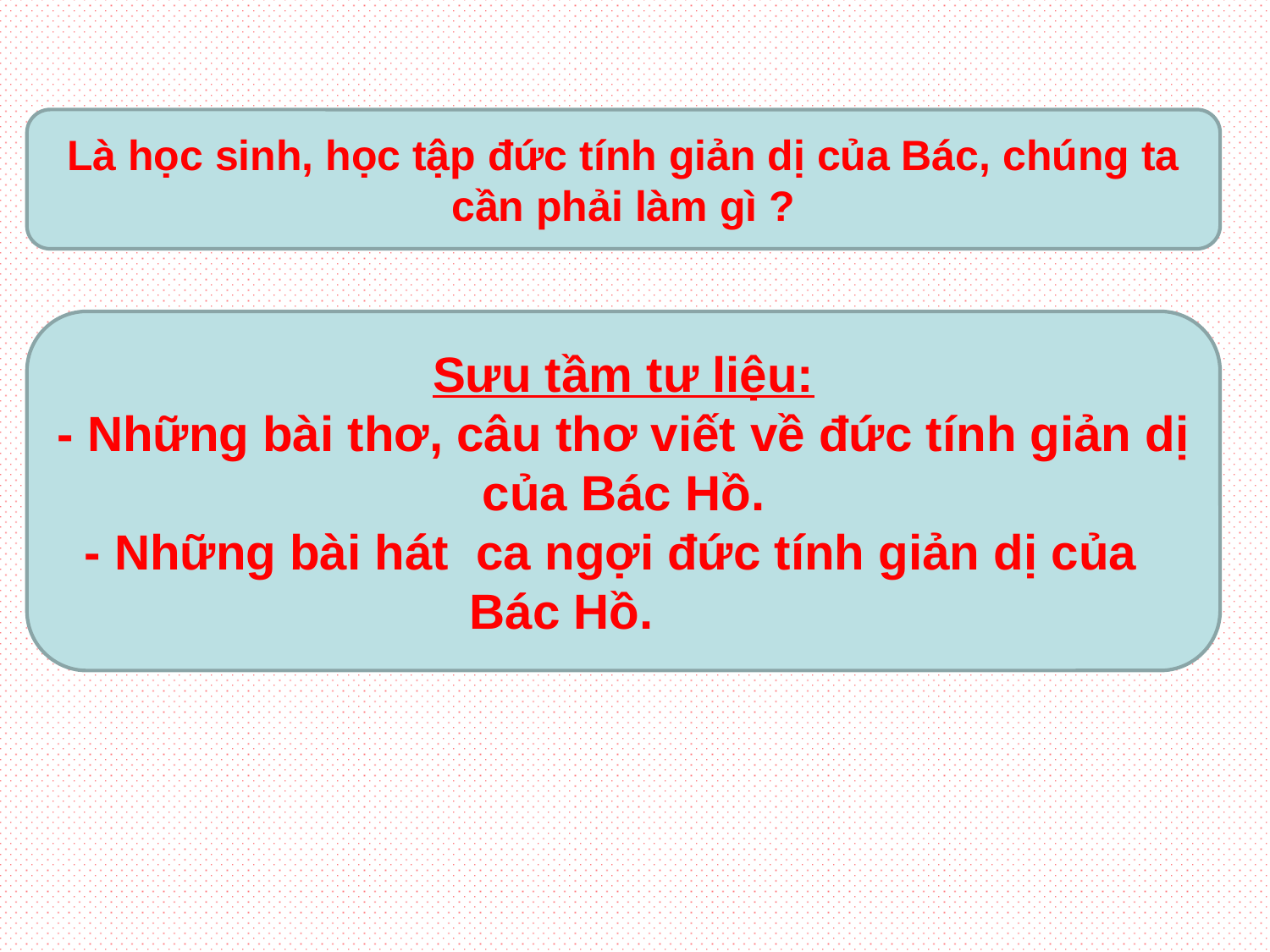

Là học sinh, học tập đức tính giản dị của Bác, chúng ta cần phải làm gì ?
Sưu tầm tư liệu:
- Những bài thơ, câu thơ viết về đức tính giản dị của Bác Hồ.
  - Những bài hát  ca ngợi đức tính giản dị của
                              Bác Hồ.